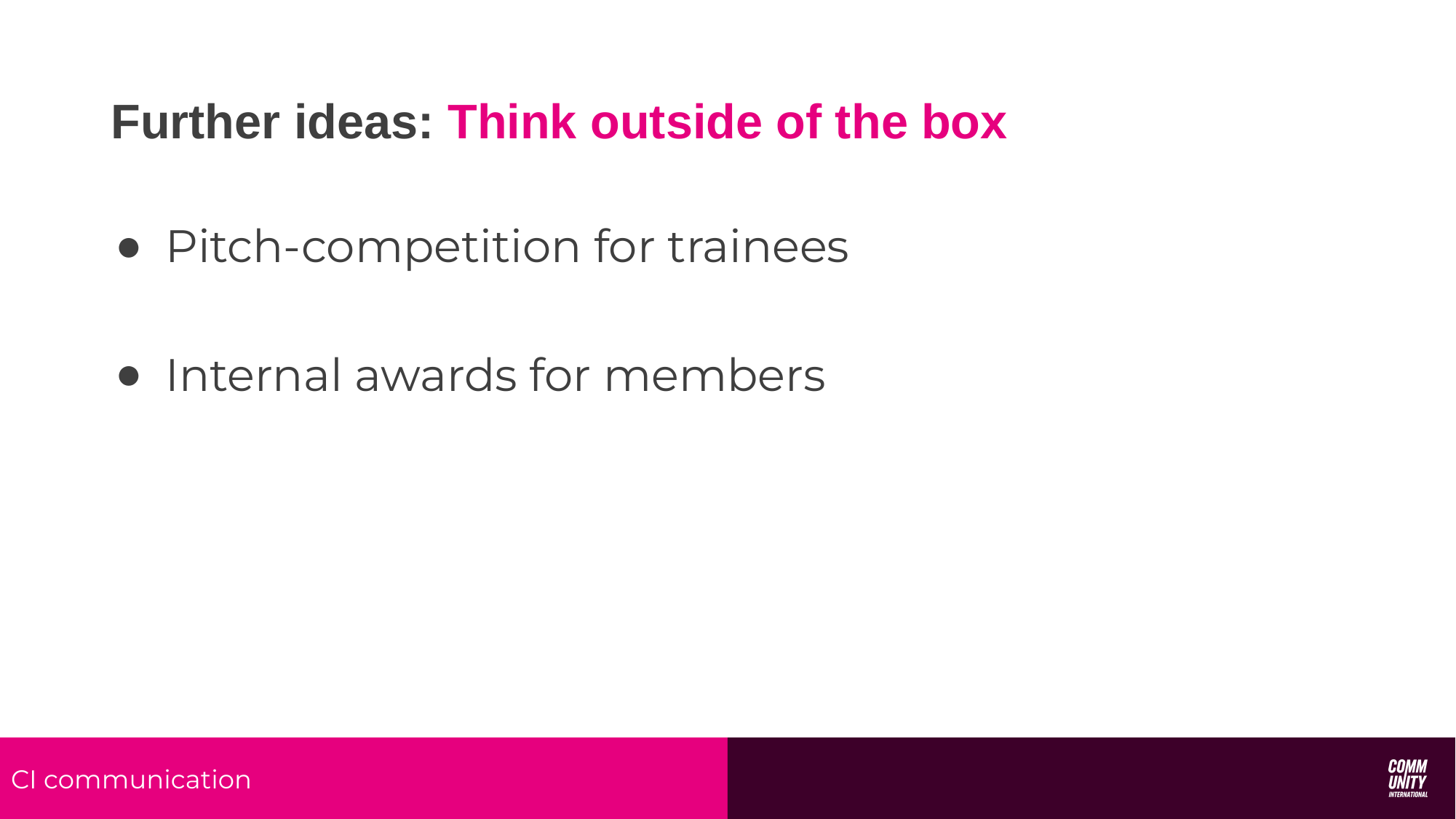

# Further ideas: Think outside of the box
Pitch-competition for trainees

Internal awards for members

CI communication mmmmm